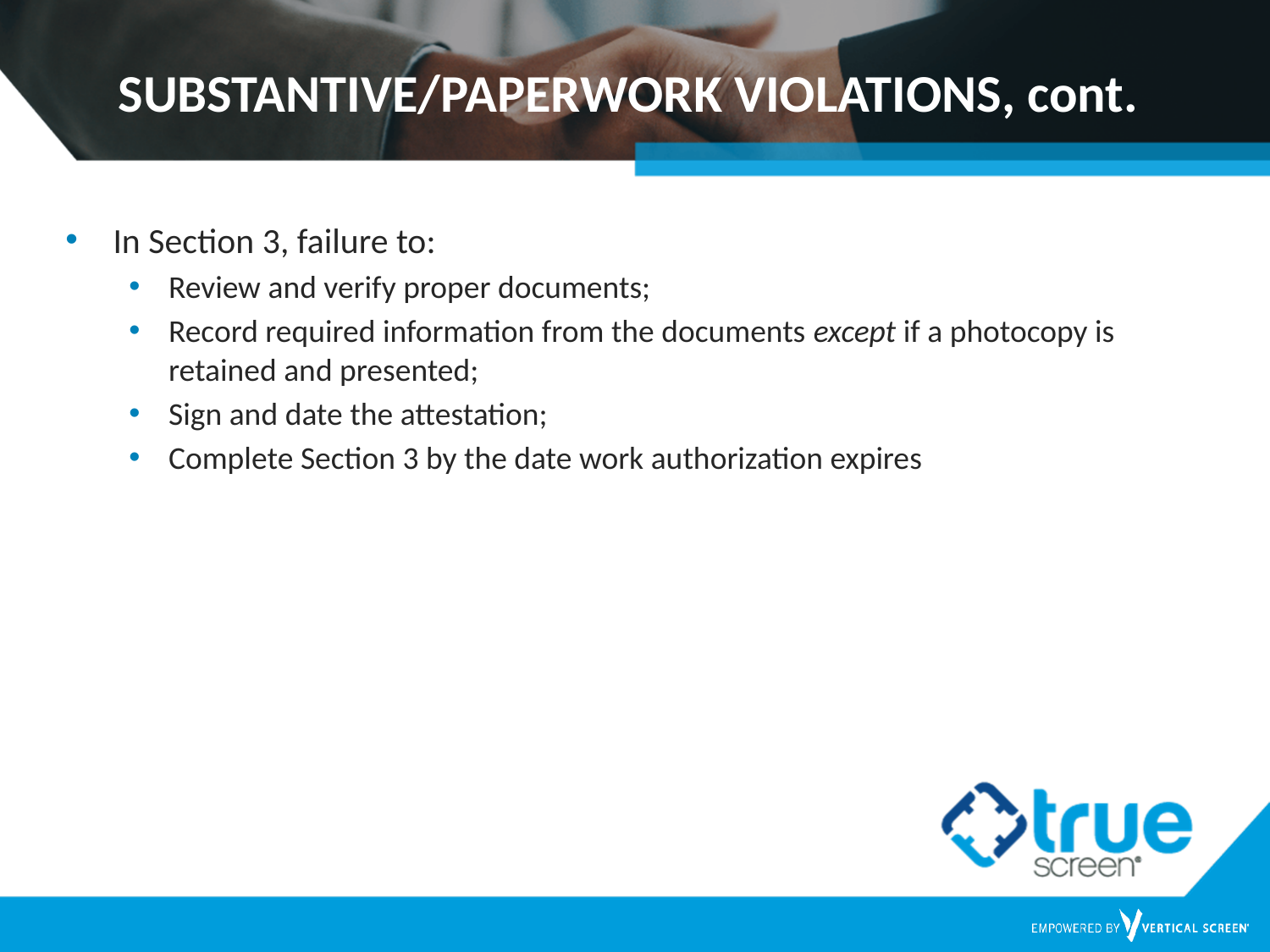

# SUBSTANTIVE/PAPERWORK VIOLATIONS, cont.
In Section 3, failure to:
Review and verify proper documents;
Record required information from the documents except if a photocopy is retained and presented;
Sign and date the attestation;
Complete Section 3 by the date work authorization expires